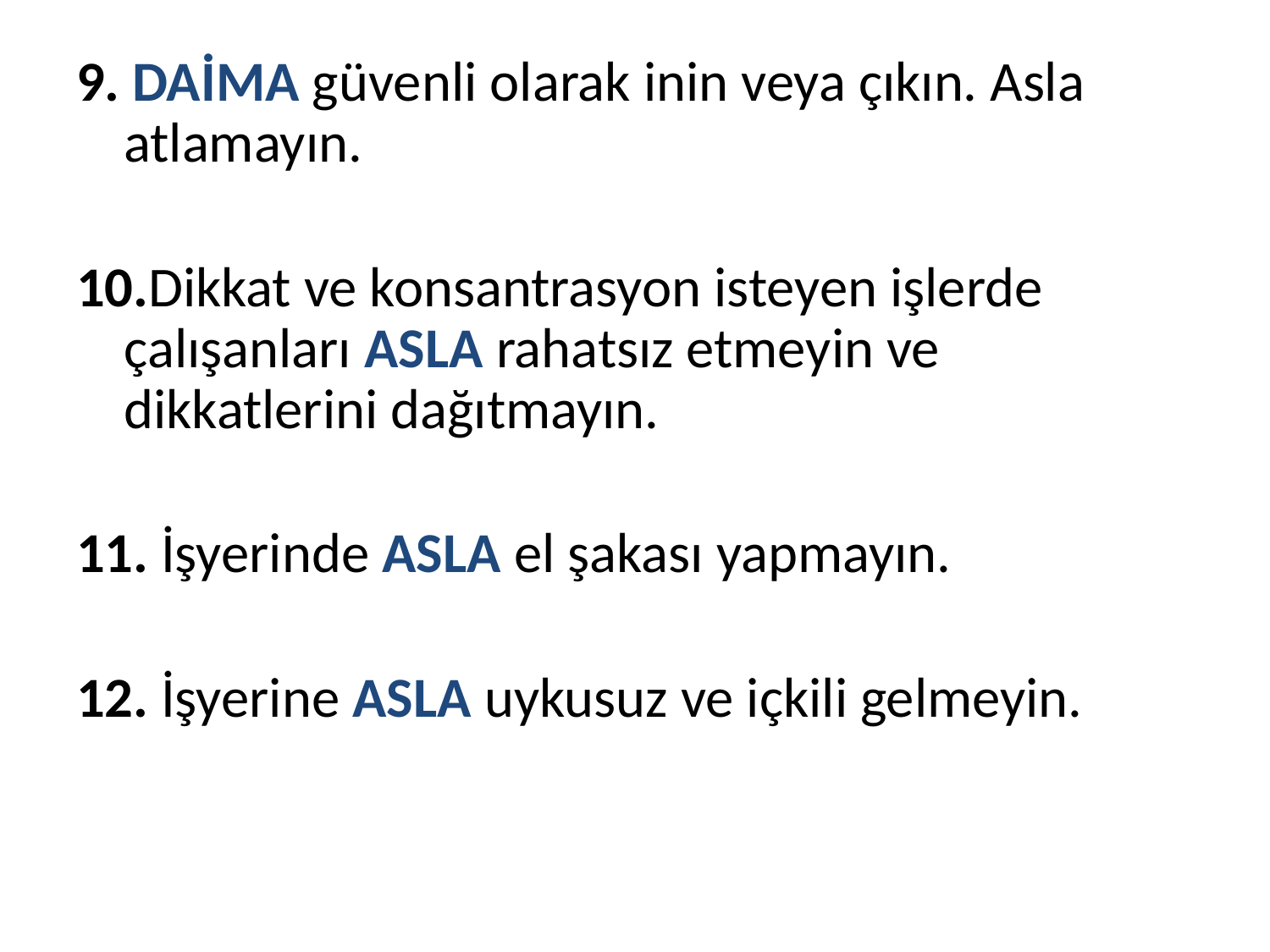

9. DAİMA güvenli olarak inin veya çıkın. Asla atlamayın.

10.Dikkat ve konsantrasyon isteyen işlerde çalışanları ASLA rahatsız etmeyin ve dikkatlerini dağıtmayın.

11. İşyerinde ASLA el şakası yapmayın.

12. İşyerine ASLA uykusuz ve içkili gelmeyin.